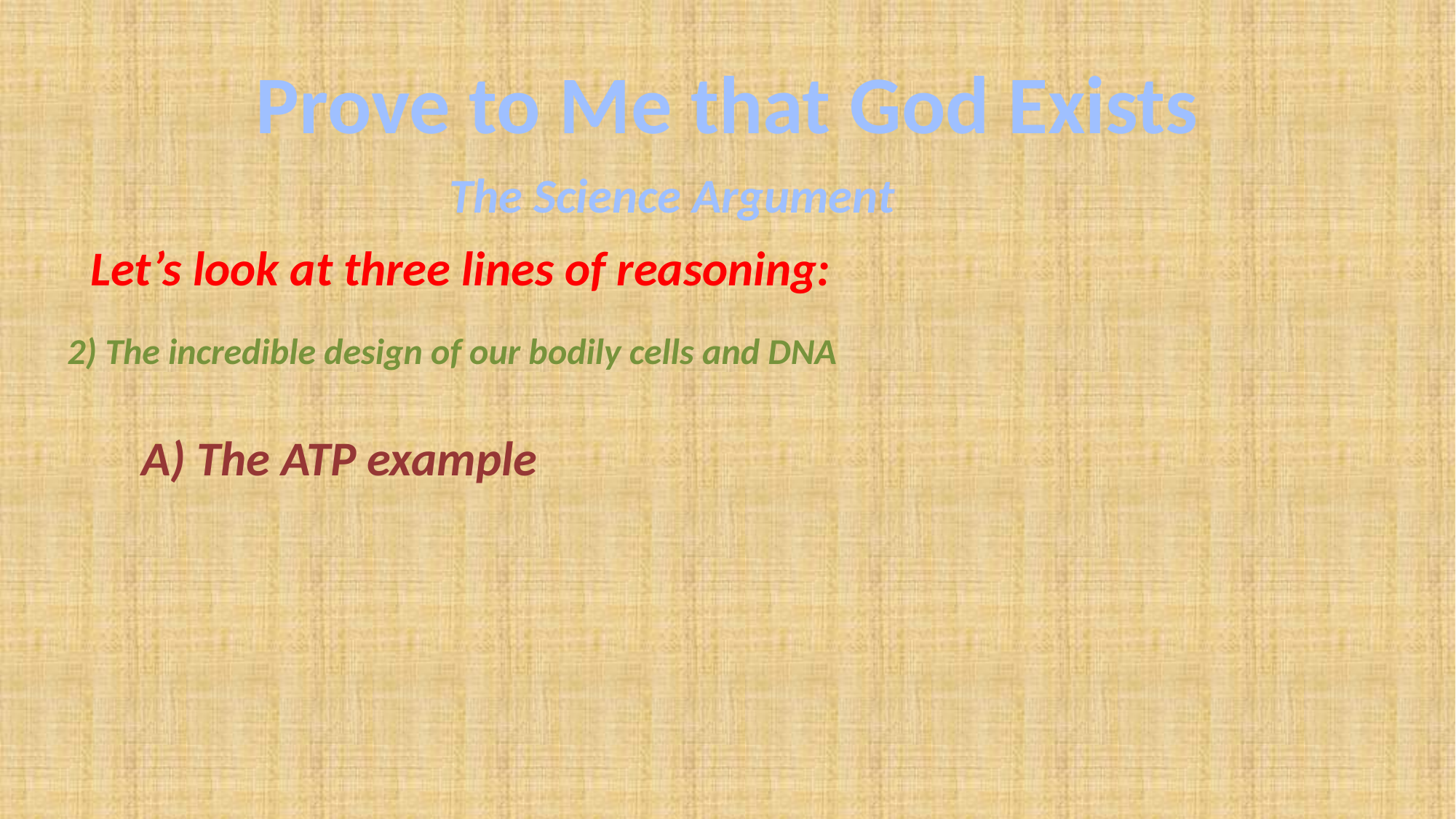

# Prove to Me that God Exists
The Science Argument
Let’s look at three lines of reasoning:
2) The incredible design of our bodily cells and DNA
A) The ATP example